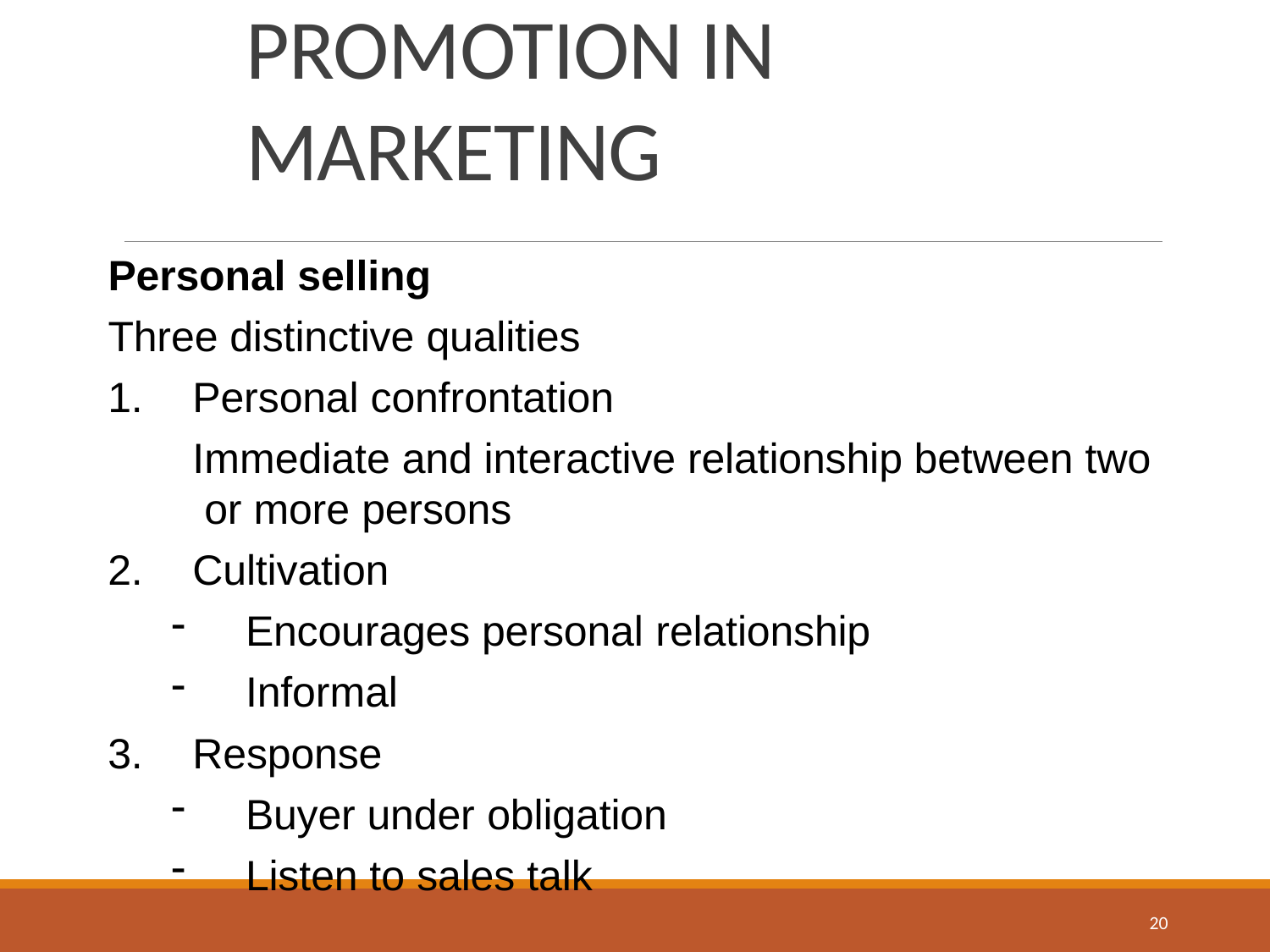

Marketing of Infrastructure Services and Utilities
Module 6
# PROMOTION IN MARKETING
Personal selling
Three distinctive qualities
Personal confrontation
Immediate and interactive relationship between two  or more persons
Cultivation
Encourages personal relationship
Informal
Response
Buyer under obligation
Listen to sales talk
20